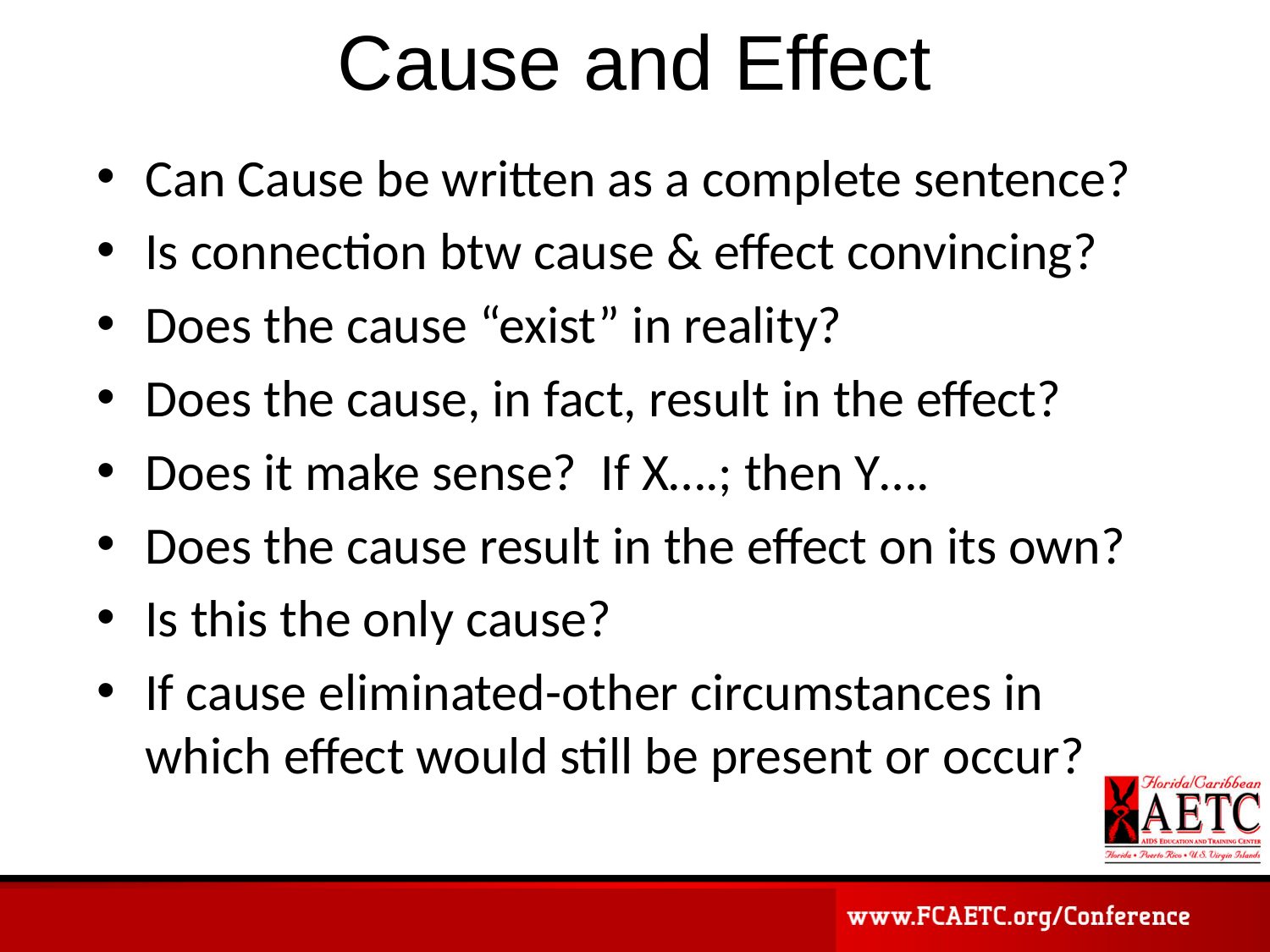

Cause and Effect
Can Cause be written as a complete sentence?
Is connection btw cause & effect convincing?
Does the cause “exist” in reality?
Does the cause, in fact, result in the effect?
Does it make sense?  If X….; then Y….
Does the cause result in the effect on its own?
Is this the only cause?
If cause eliminated-other circumstances in which effect would still be present or occur?